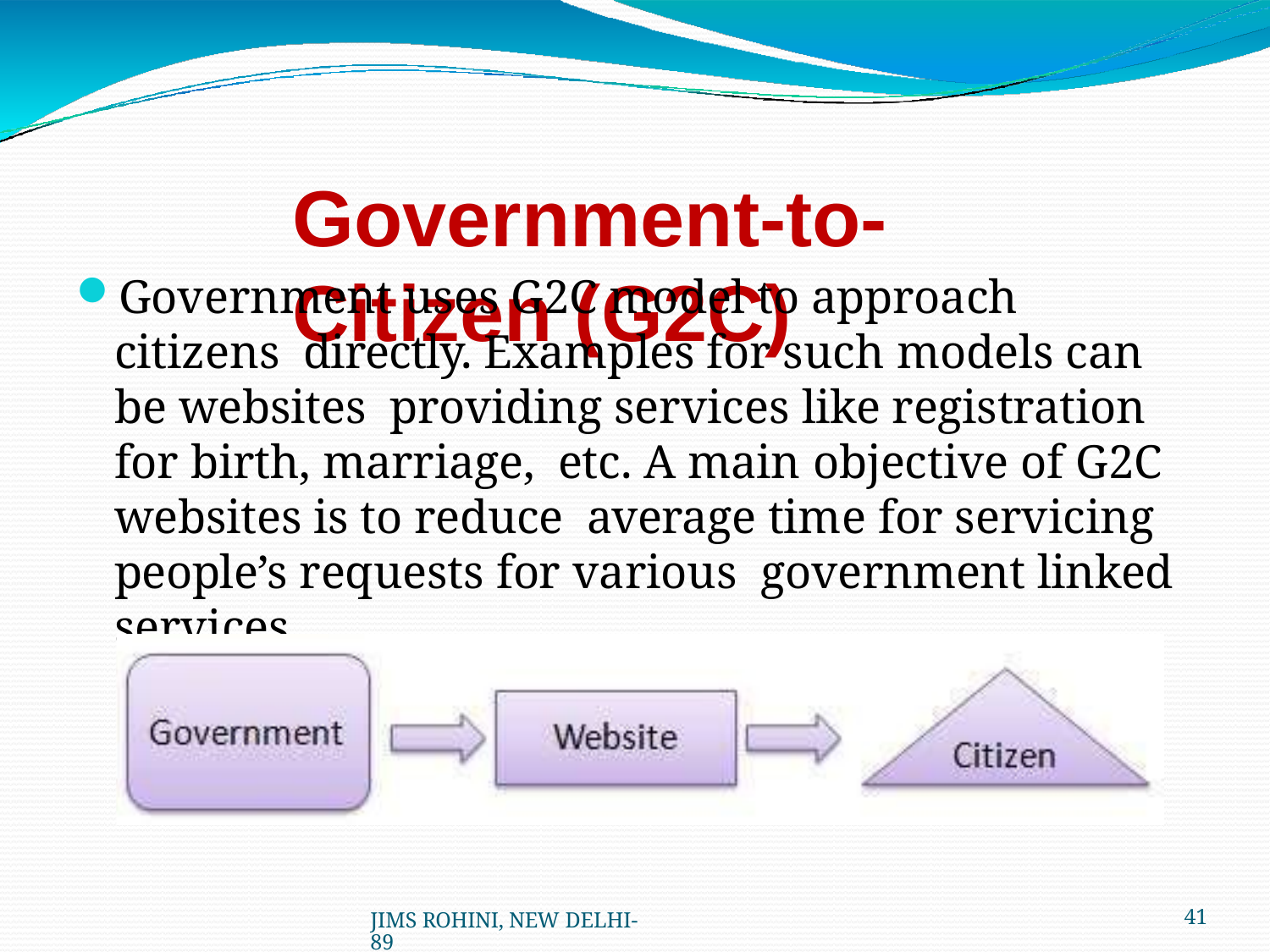

# Government-to-Citizen (G2C)
Government uses G2C model to approach citizens  directly. Examples for such models can be websites  providing services like registration for birth, marriage,  etc. A main objective of G2C websites is to reduce  average time for servicing people’s requests for various  government linked services.

JIMS ROHINI, NEW DELHI- 89
41